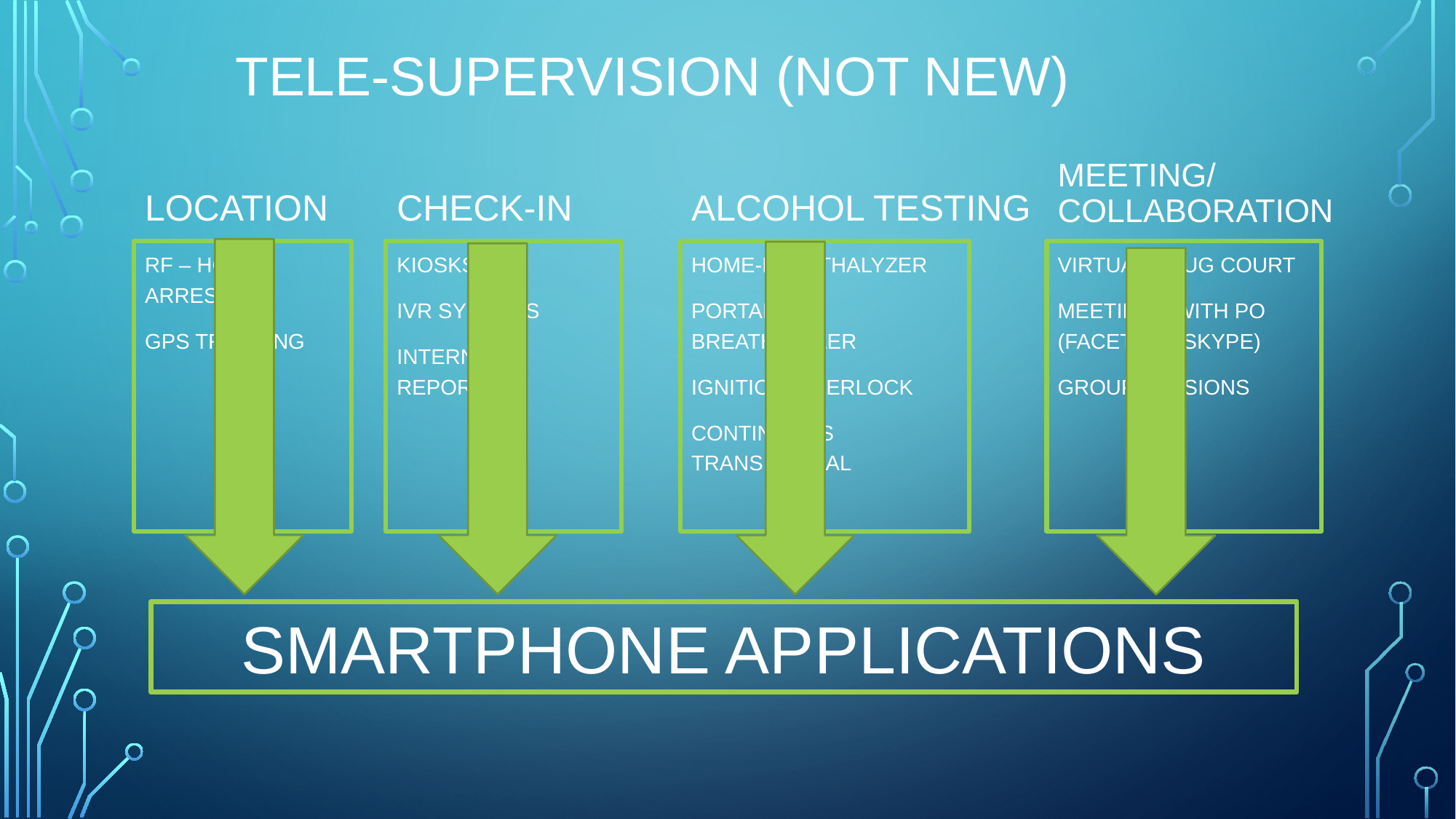

# TELE-SUPERVISION (Not new)
LOCATION
CHECK-IN
Alcohol testing
MEETING/ COLLABORATION

RF – HOUSE ARREST
GPS TRACKING
KIOSKS
IVR SYSTEMS
INTERNET REPORTING
HOME-BREATHALYZER
PORTABLE BREATHALYZER
IGNITION INTERLOCK
CONTINUOUS TRANSDERMAL

VIRTUAL DRUG COURT
MEETINGS WITH PO
(FACETIME, SKYPE)
GROUP SESSIONS

SMARTPHONE APPLICATIONS